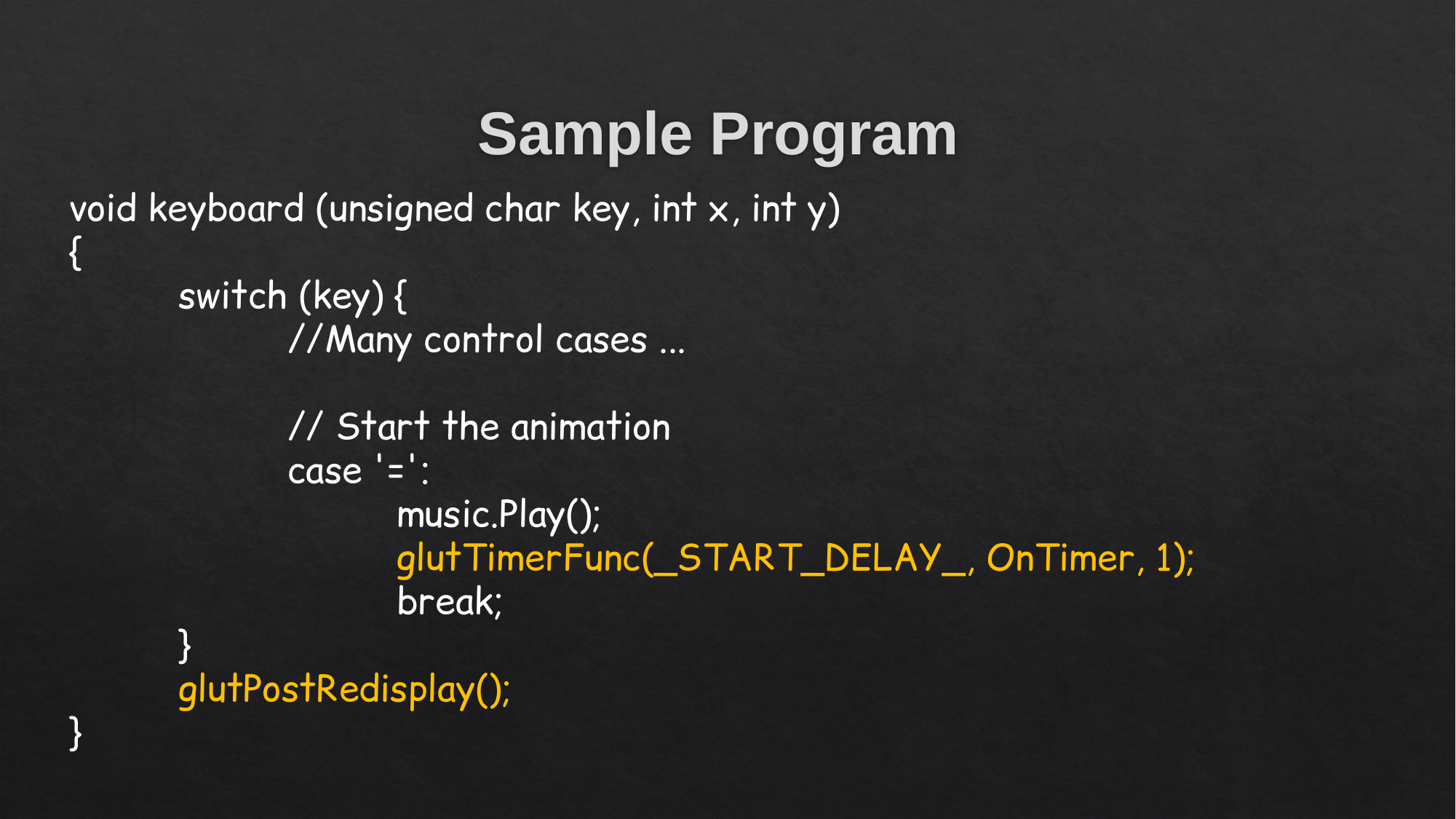

# Sample Program
void keyboard (unsigned char key, int x, int y)
{
	switch (key) {
		//Many control cases ...

		// Start the animation
		case '=':
			music.Play();
			glutTimerFunc(_START_DELAY_, OnTimer, 1);
			break;
	}
	glutPostRedisplay();
}